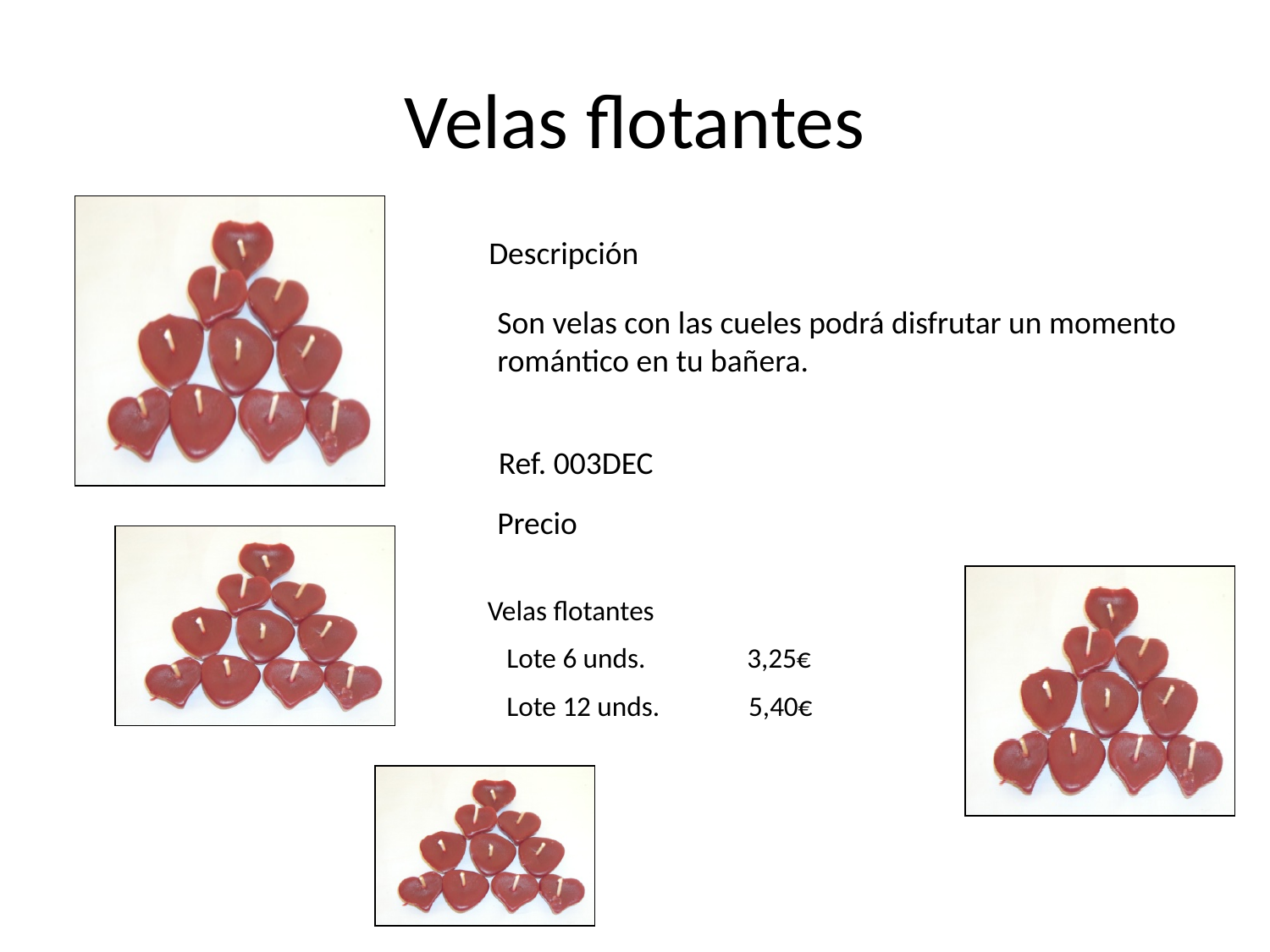

# Velas flotantes

Descripción
Son velas con las cueles podrá disfrutar un momento romántico en tu bañera.

Ref. 003DEC
Precio

Velas flotantes
   Lote 6 unds.                3,25€
   Lote 12 unds.              5,40€